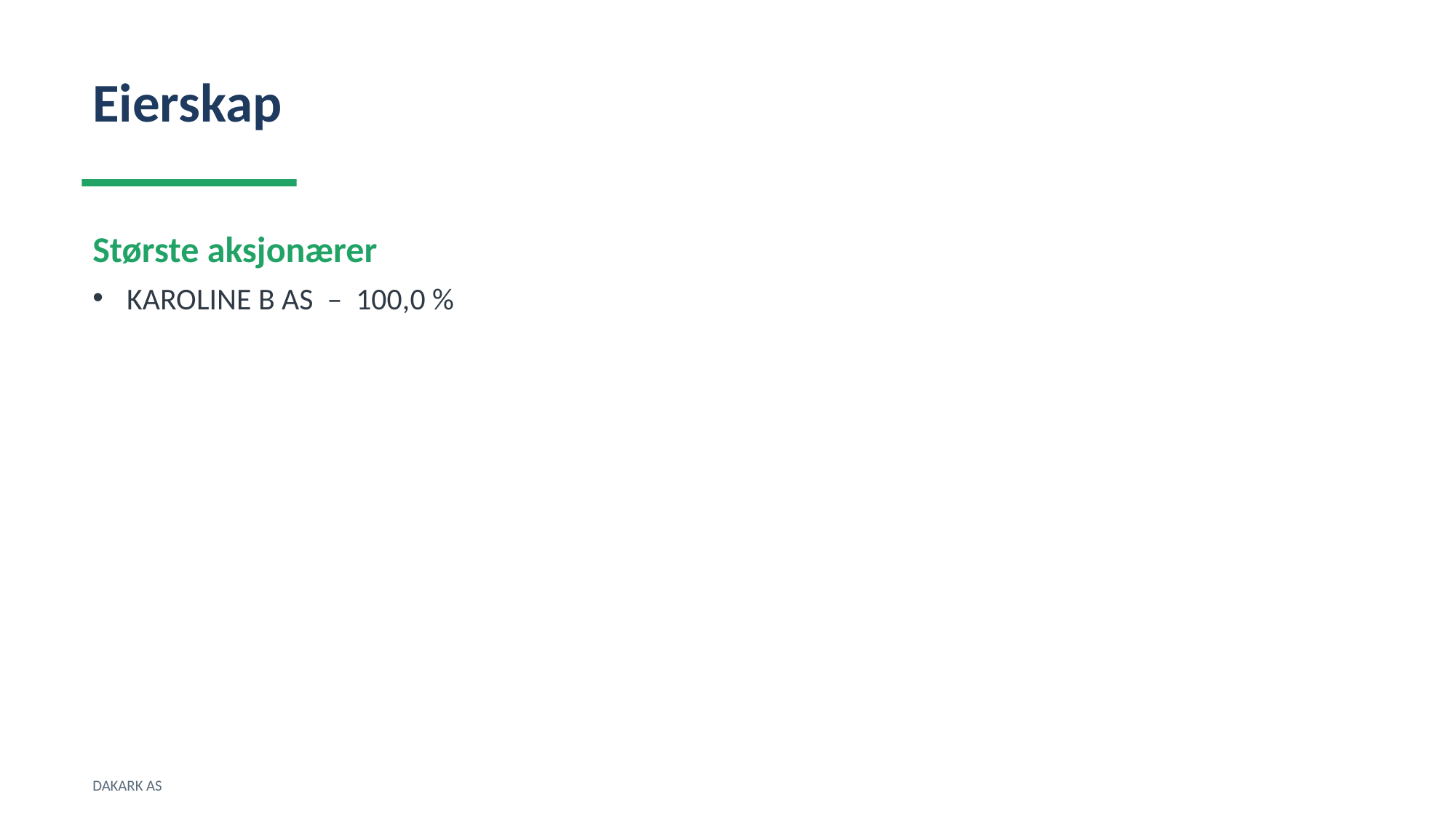

Eierskap

Største aksjonærer
KAROLINE B AS  –  100,0 %
DAKARK AS